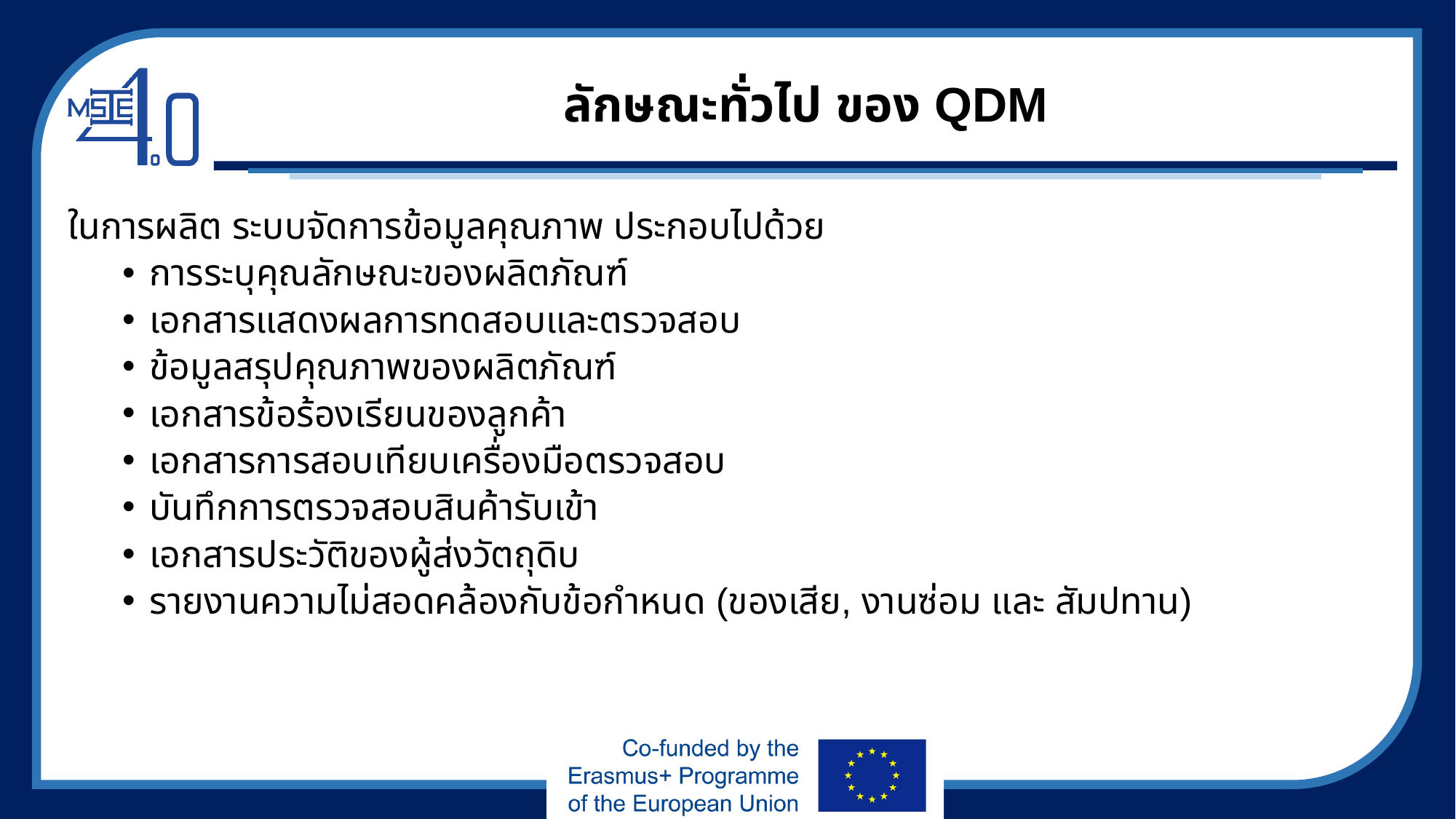

# ลักษณะทั่วไป ของ QDM
ในการผลิต ระบบจัดการข้อมูลคุณภาพ ประกอบไปด้วย
การระบุคุณลักษณะของผลิตภัณฑ์
เอกสารแสดงผลการทดสอบและตรวจสอบ
ข้อมูลสรุปคุณภาพของผลิตภัณฑ์
เอกสารข้อร้องเรียนของลูกค้า
เอกสารการสอบเทียบเครื่องมือตรวจสอบ
บันทึกการตรวจสอบสินค้ารับเข้า
เอกสารประวัติของผู้ส่งวัตถุดิบ
รายงานความไม่สอดคล้องกับข้อกำหนด (ของเสีย, งานซ่อม และ สัมปทาน)